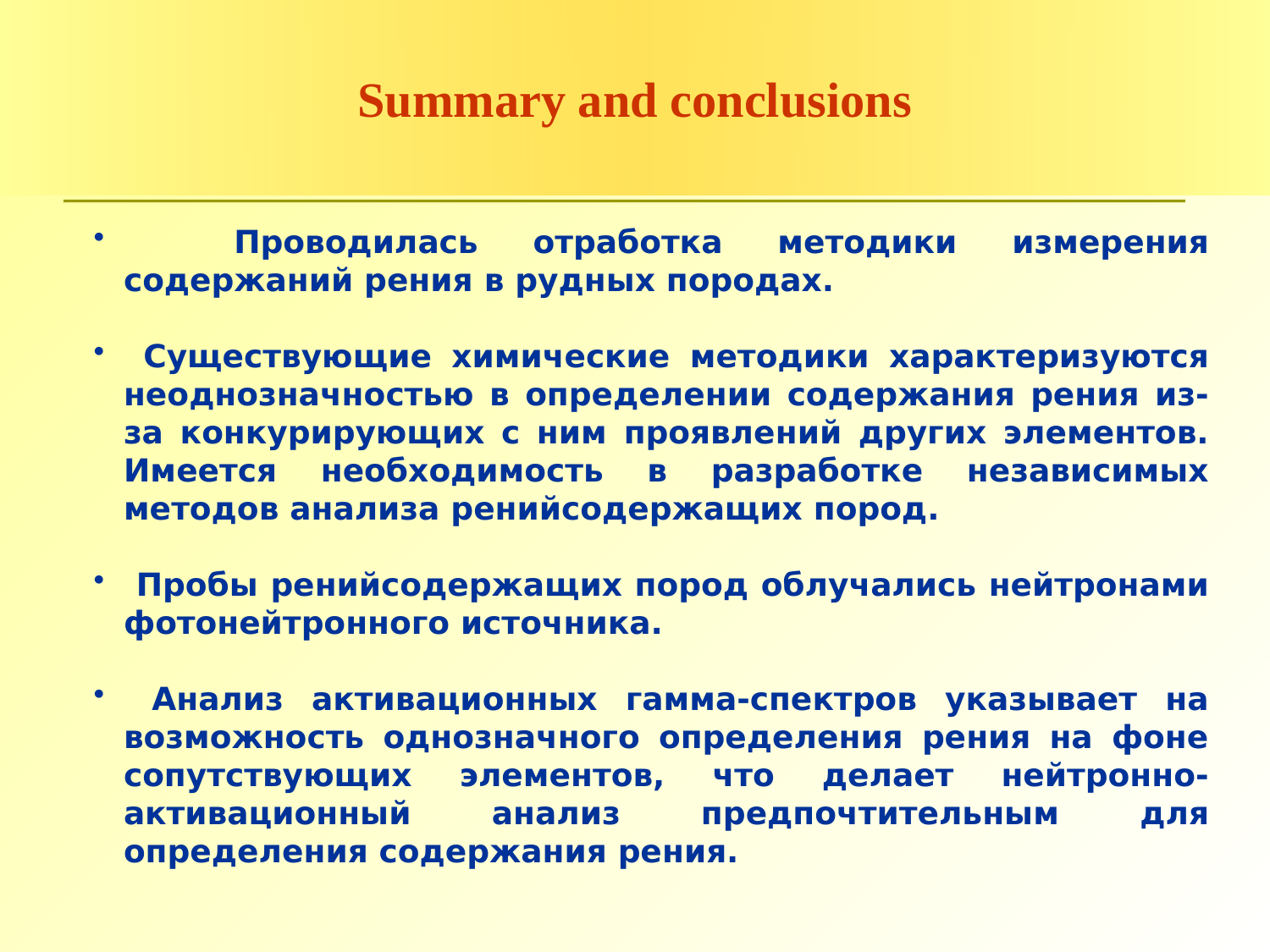

Summary and conclusions
  Проводилась отработка методики измерения содержаний рения в рудных породах.

 Существующие химические методики характеризуются неоднозначностью в определении содержания рения из-за конкурирующих с ним проявлений других элементов. Имеется необходимость в разработке независимых методов анализа ренийсодержащих пород.

 Пробы ренийсодержащих пород облучались нейтронами фотонейтронного источника.

 Анализ активационных гамма-спектров указывает на возможность однозначного определения рения на фоне сопутствующих элементов, что делает нейтронно-активационный анализ предпочтительным для определения содержания рения.